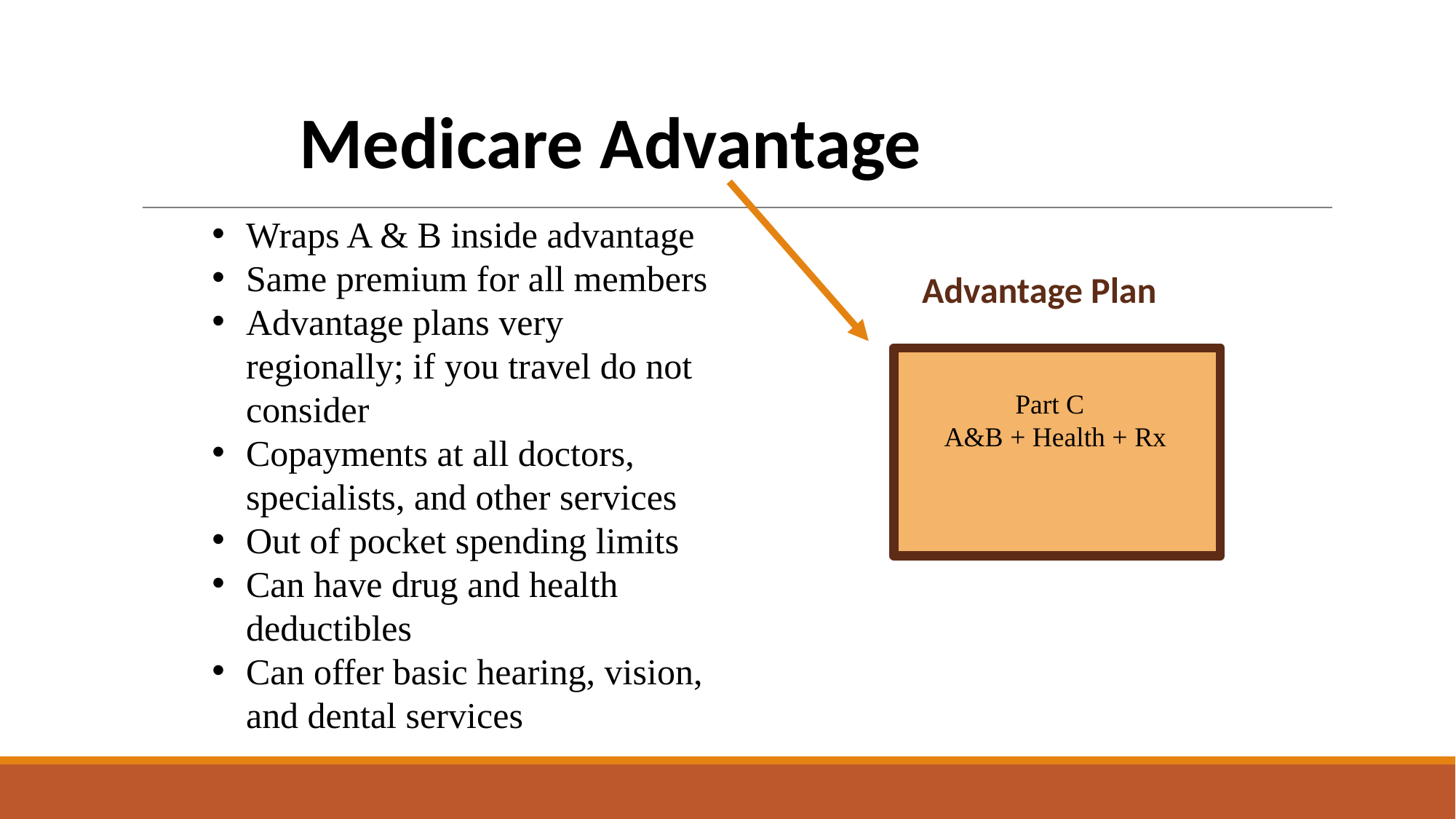

# Medicare Advantage
Wraps A & B inside advantage
Same premium for all members
Advantage plans very regionally; if you travel do not consider
Copayments at all doctors, specialists, and other services
Out of pocket spending limits
Can have drug and health deductibles
Can offer basic hearing, vision, and dental services

    Advantage Plan

                Part C
    A&B + Health + Rx